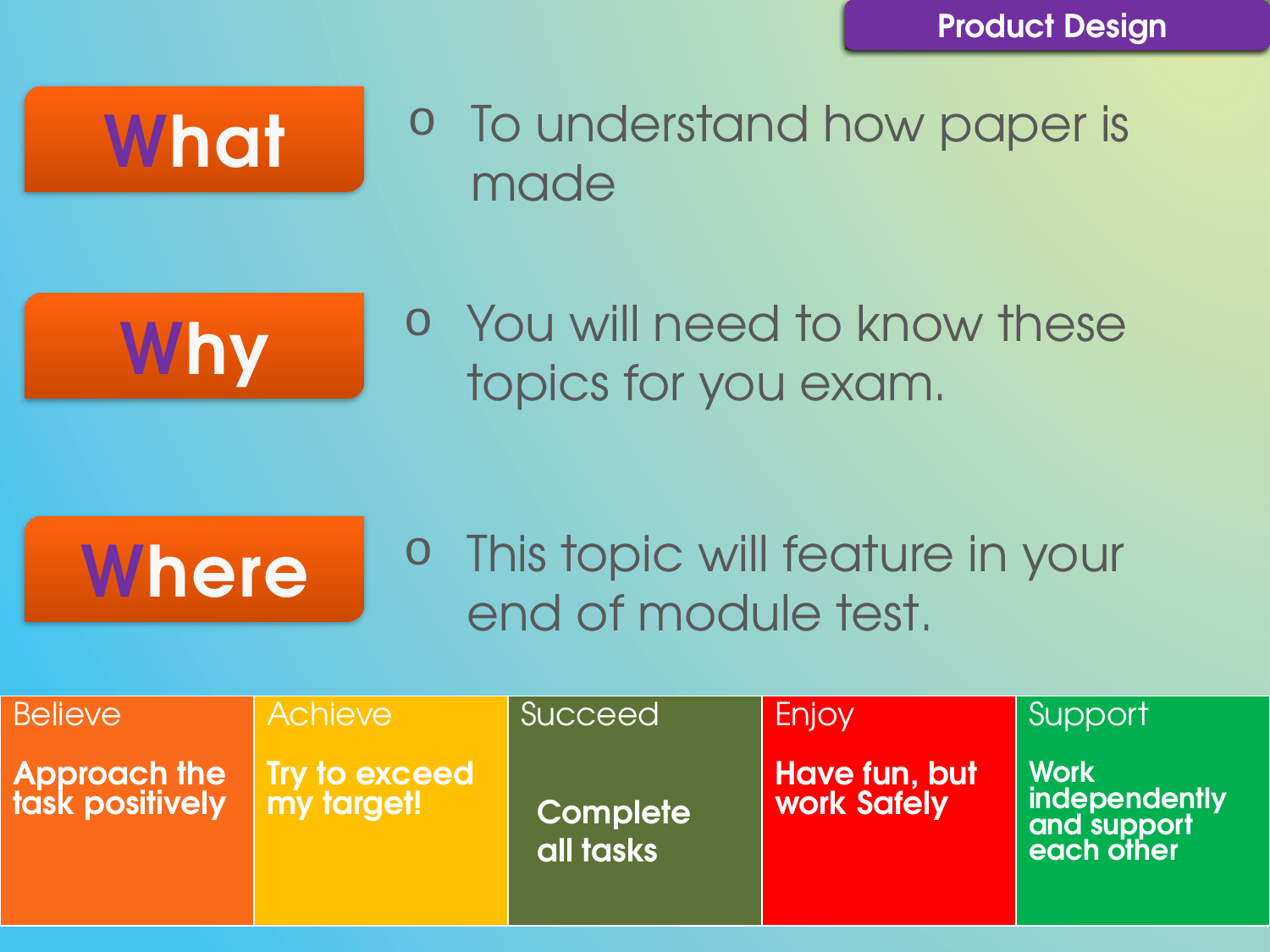

To understand how paper is made
You will need to know these topics for you exam.
This topic will feature in your end of module test.
Complete all tasks